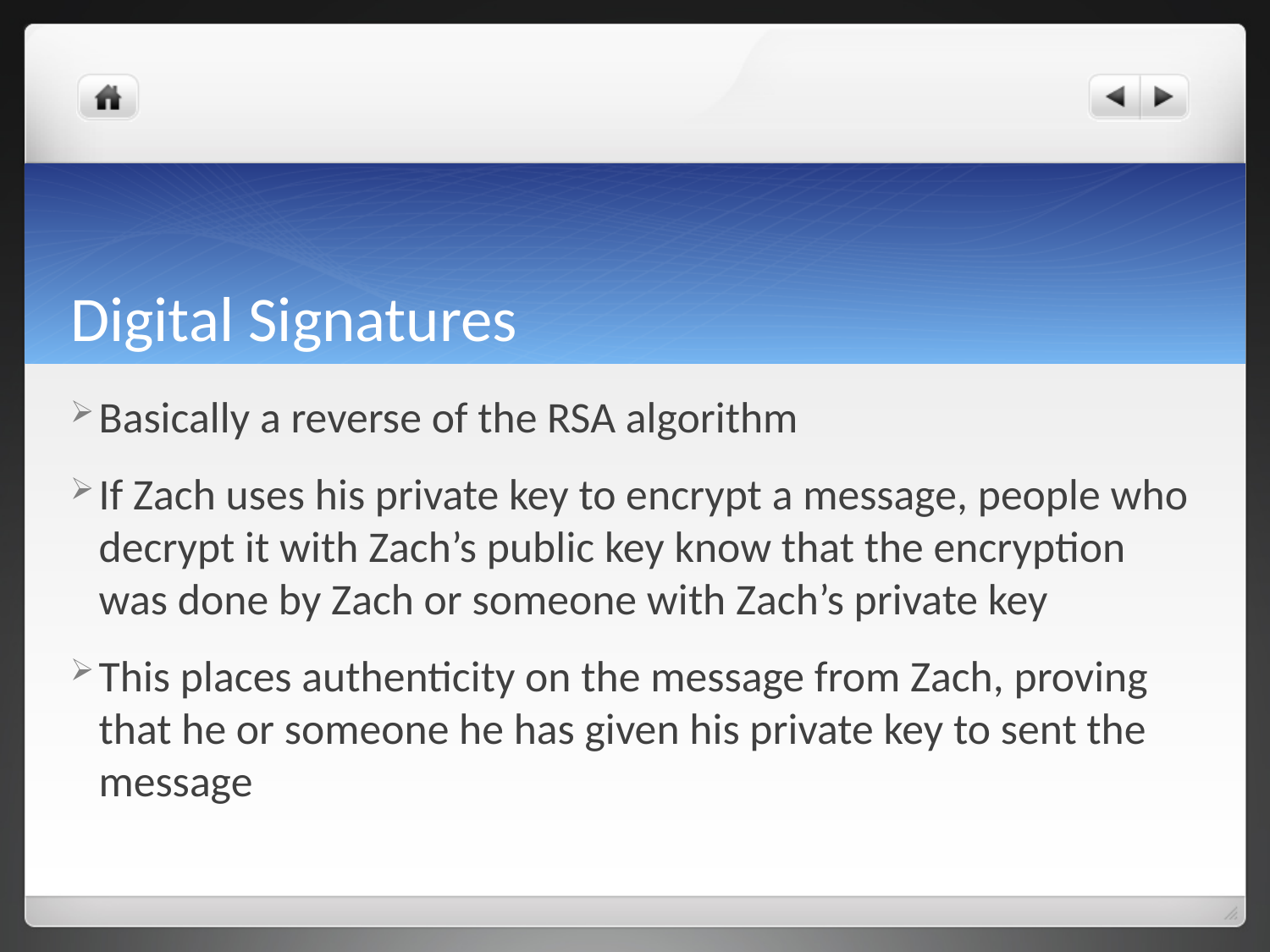

# Digital Signatures
Basically a reverse of the RSA algorithm
If Zach uses his private key to encrypt a message, people who decrypt it with Zach’s public key know that the encryption was done by Zach or someone with Zach’s private key
This places authenticity on the message from Zach, proving that he or someone he has given his private key to sent the message